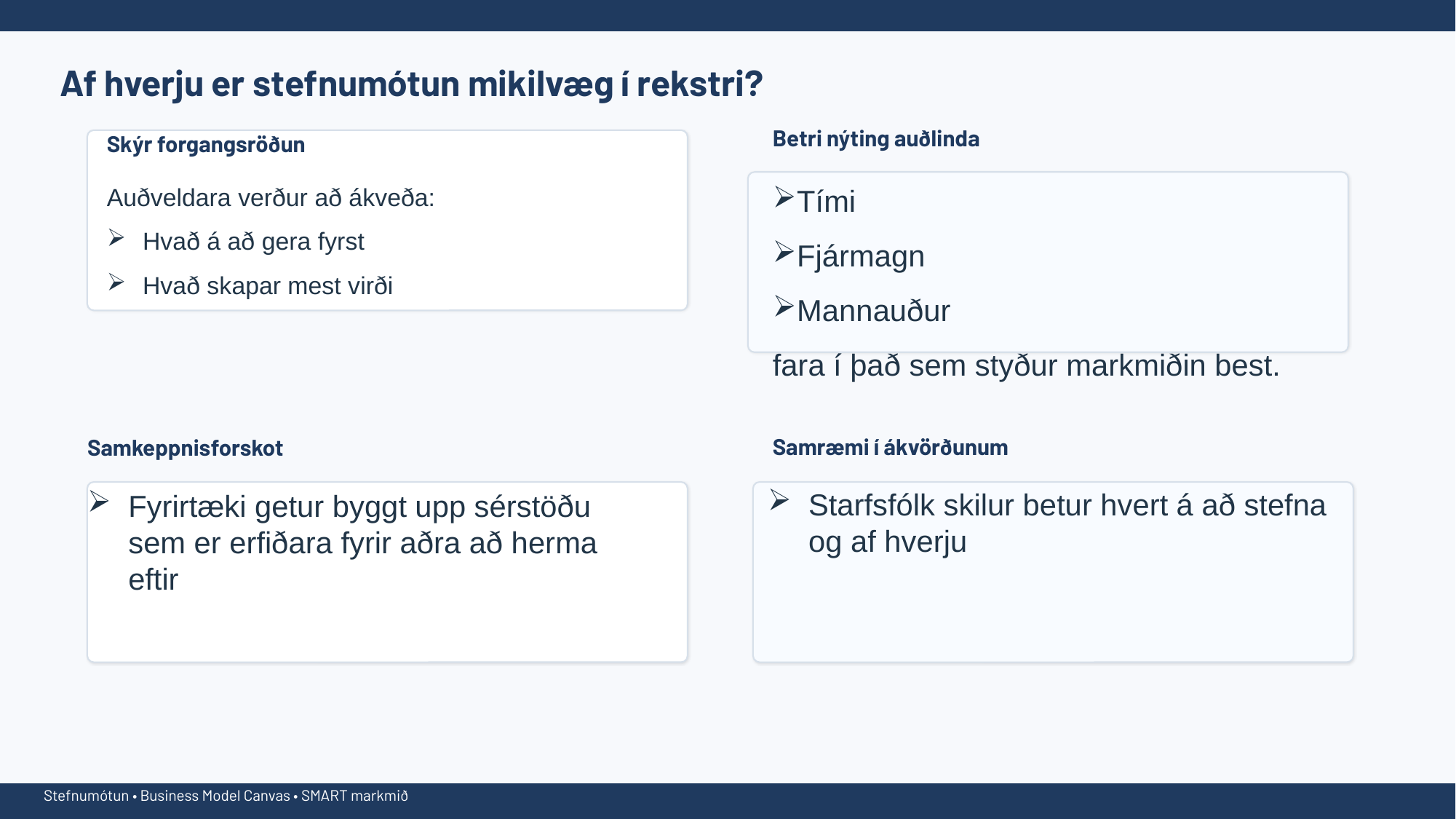

Af hverju er stefnumótun mikilvæg í rekstri?
Betri nýting auðlinda

Skýr forgangsröðun

Auðveldara verður að ákveða:
Hvað á að gera fyrst
Hvað skapar mest virði
Tími
Fjármagn
Mannauður
fara í það sem styður markmiðin best.
Samræmi í ákvörðunum
Samkeppnisforskot
Starfsfólk skilur betur hvert á að stefna og af hverju

Fyrirtæki getur byggt upp sérstöðu sem er erfiðara fyrir aðra að herma eftir